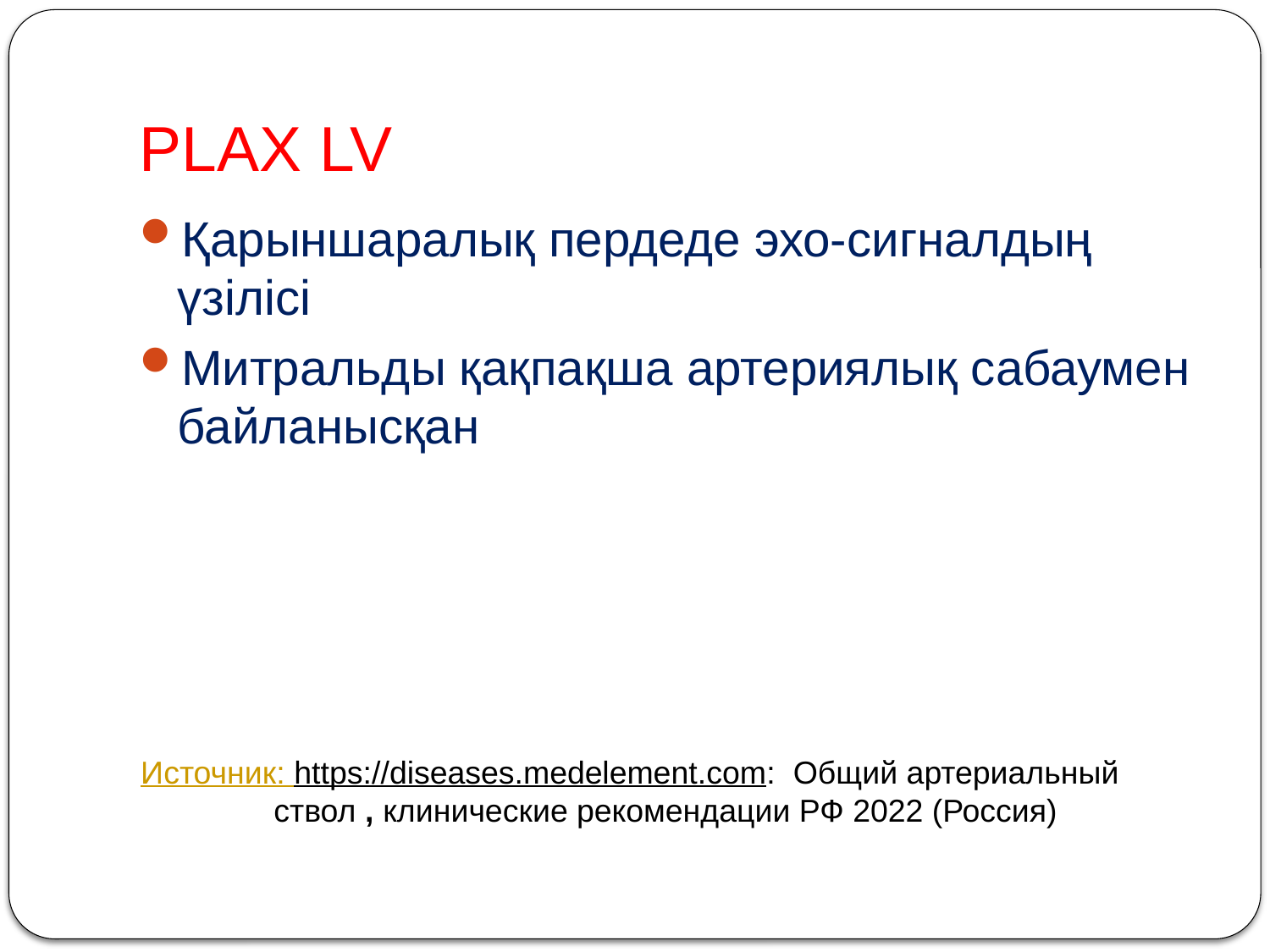

# PLAX LV
Қарыншаралық пердеде эхо-сигналдың үзілісі
Митральды қақпақша артериялық сабаумен байланысқан
Источник: https://diseases.medelement.com:  Общий артериальный ствол , клинические рекомендации РФ 2022 (Россия)